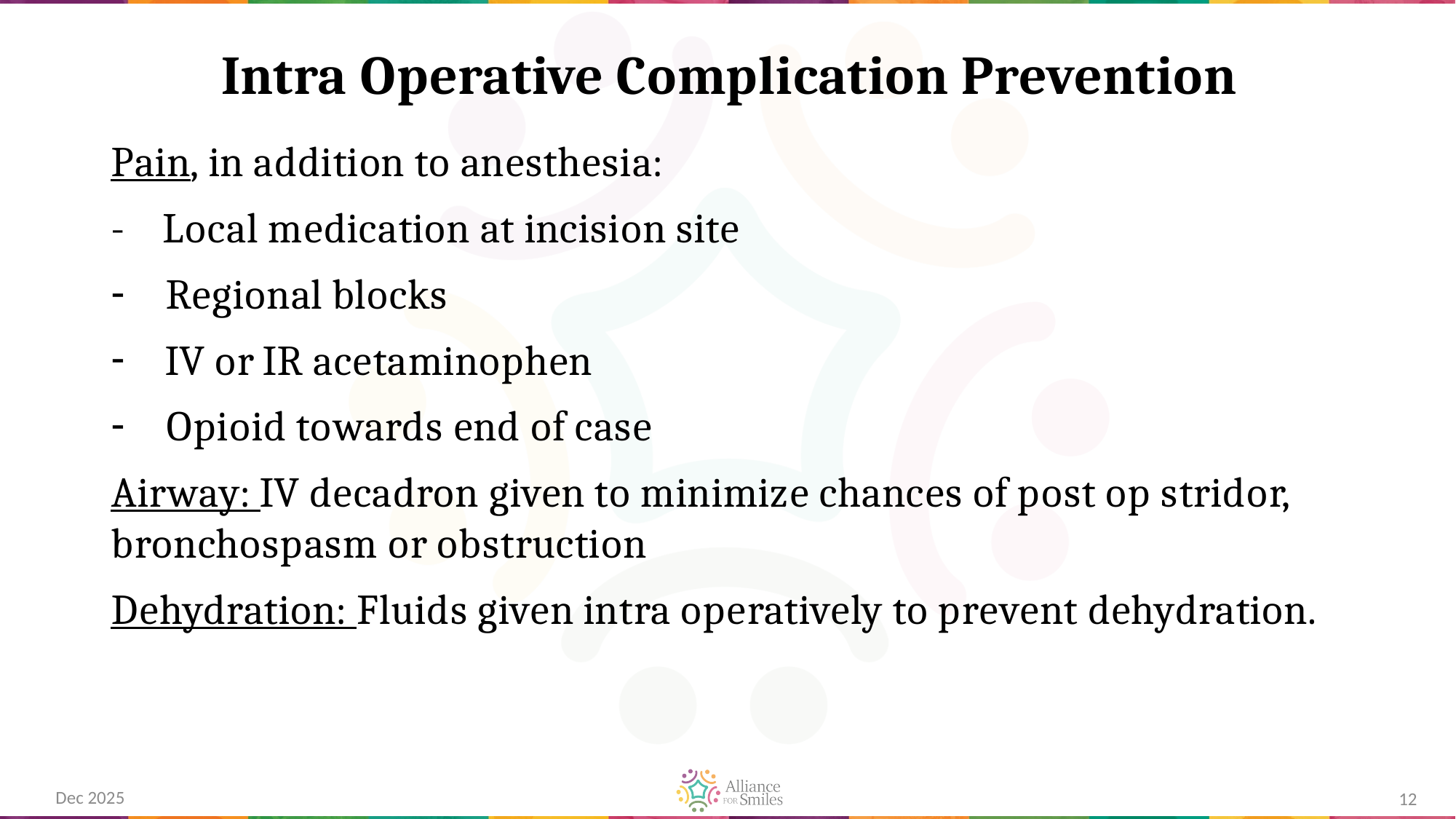

# Intra Operative Complication Prevention
Pain, in addition to anesthesia:
-    Local medication at incision site
Regional blocks
IV or IR acetaminophen
Opioid towards end of case
Airway: IV decadron given to minimize chances of post op stridor, bronchospasm or obstruction
Dehydration: Fluids given intra operatively to prevent dehydration.
Dec 2025
12